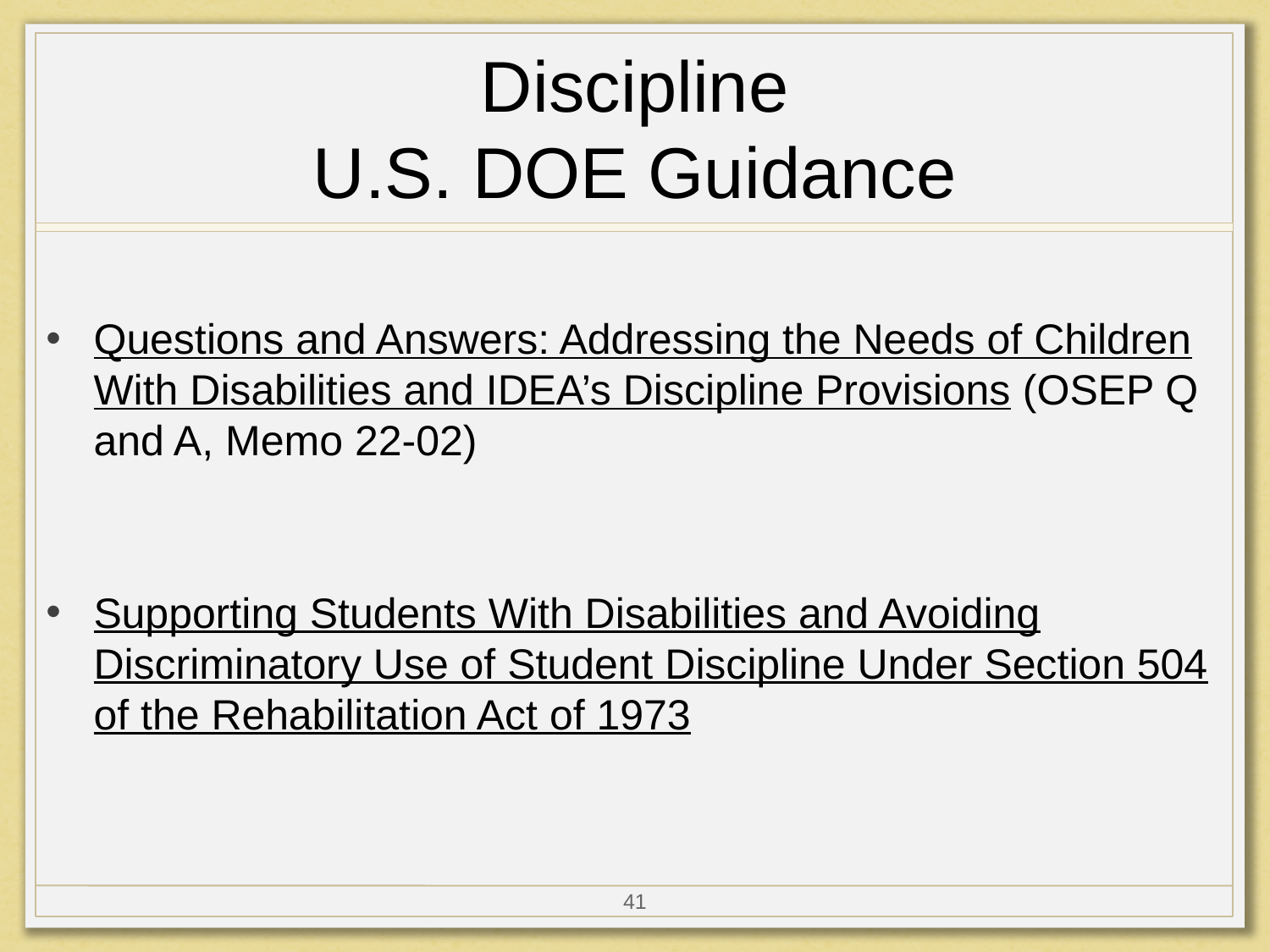

# Discipline U.S. DOE Guidance

Questions and Answers: Addressing the Needs of Children With Disabilities and IDEA’s Discipline Provisions (OSEP Q and A, Memo 22-02)

Supporting Students With Disabilities and Avoiding Discriminatory Use of Student Discipline Under Section 504 of the Rehabilitation Act of 1973

41